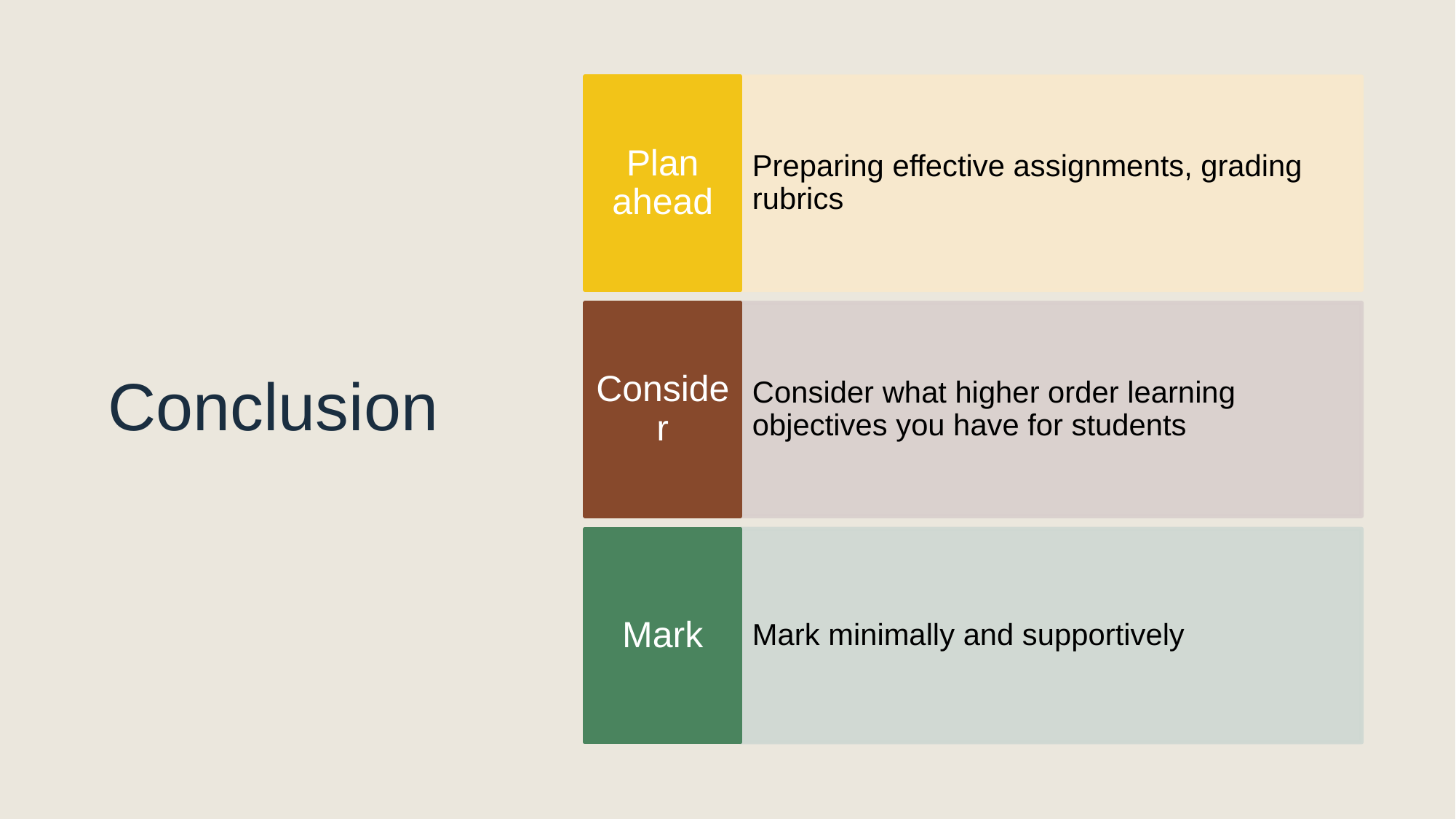

# Conclusion
Preparing effective assignments, grading rubrics​
Plan ahead
Consider what higher order learning objectives you have for students ​
Consider
Mark minimally and supportively
Mark